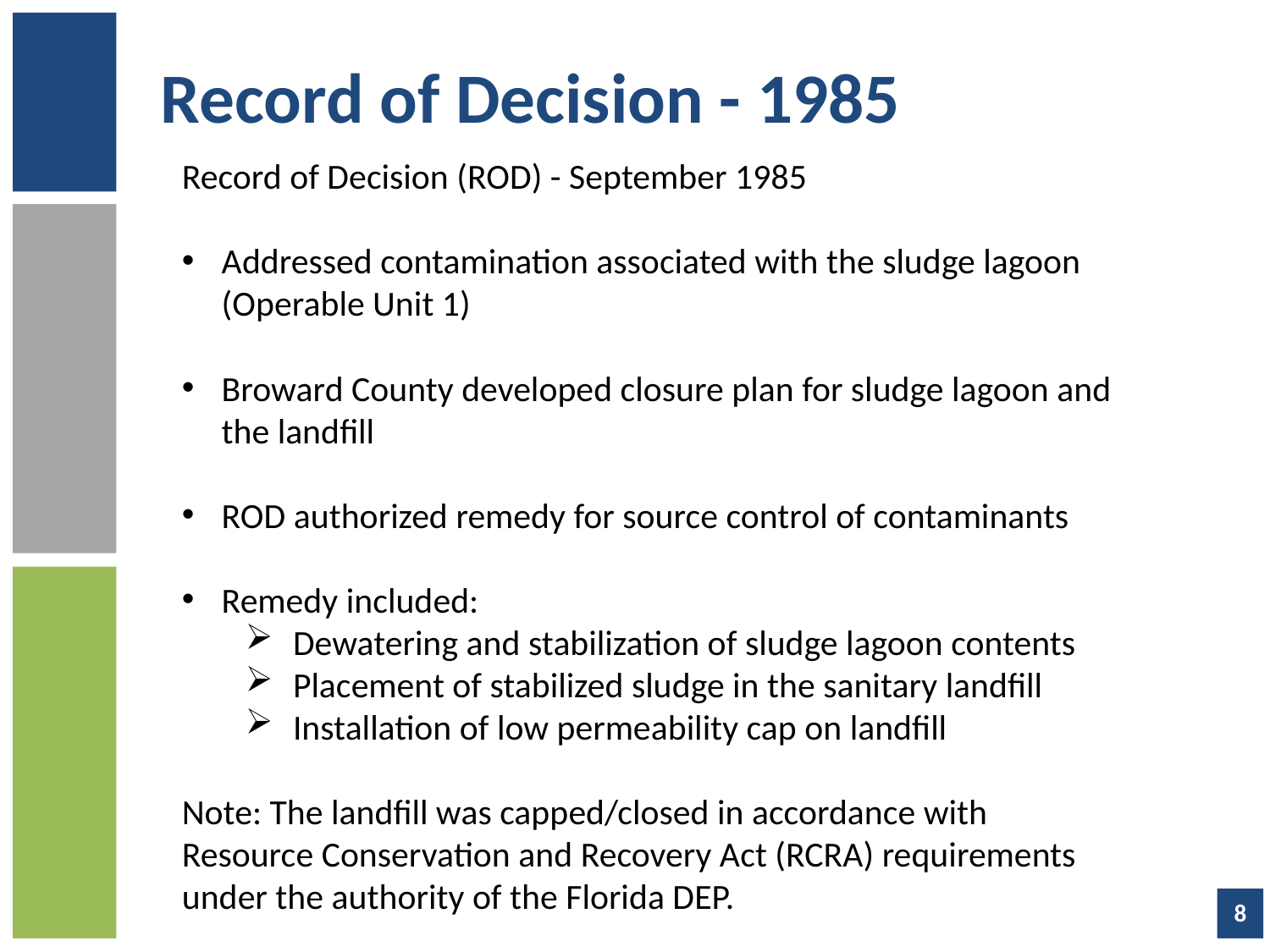

# Record of Decision - 1985
Record of Decision (ROD) - September 1985

Addressed contamination associated with the sludge lagoon (Operable Unit 1)

Broward County developed closure plan for sludge lagoon and the landfill

ROD authorized remedy for source control of contaminants

Remedy included:
Dewatering and stabilization of sludge lagoon contents
Placement of stabilized sludge in the sanitary landfill
Installation of low permeability cap on landfill

Note: The landfill was capped/closed in accordance with Resource Conservation and Recovery Act (RCRA) requirements under the authority of the Florida DEP.
8